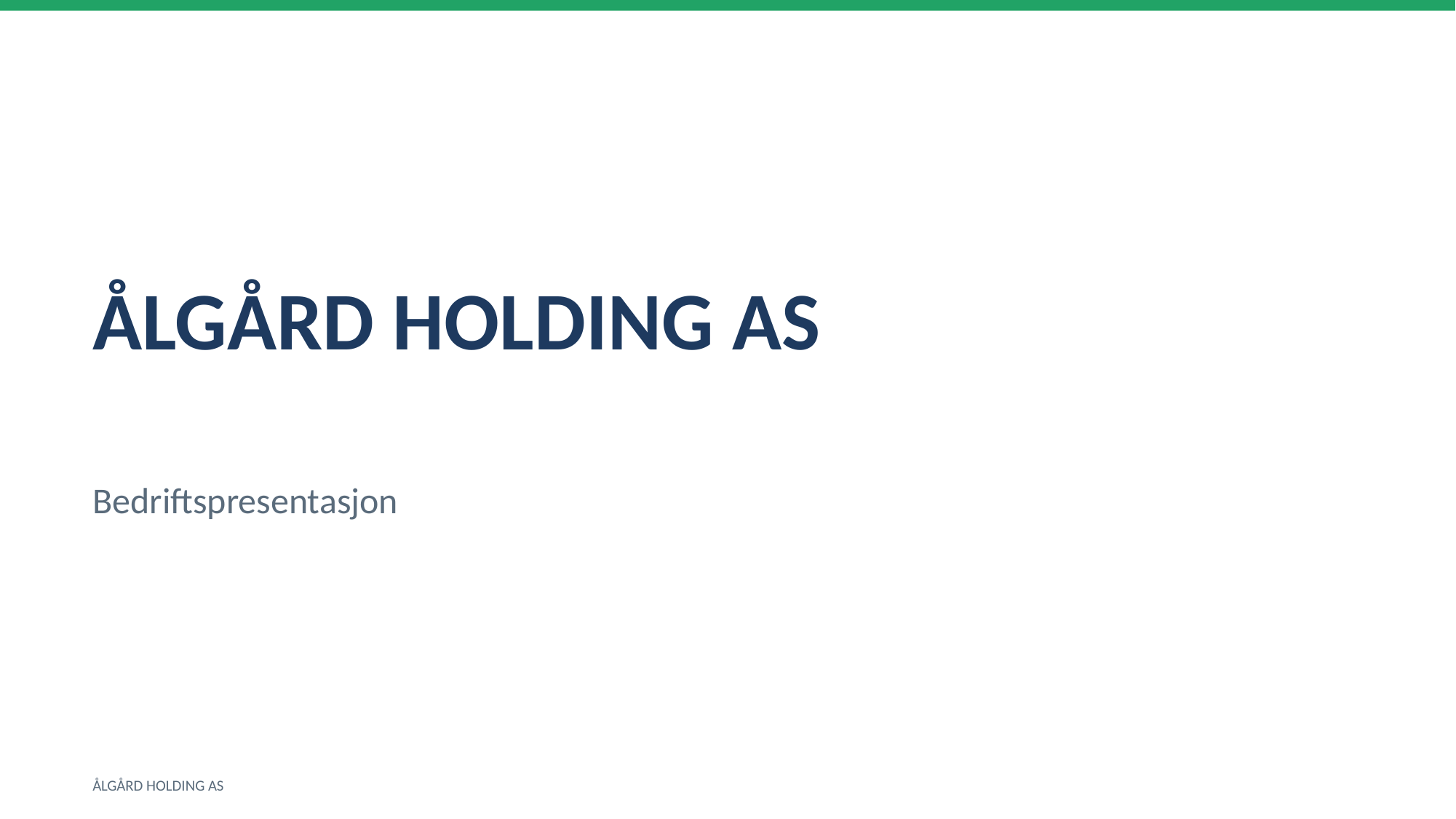

ÅLGÅRD HOLDING AS
Bedriftspresentasjon
ÅLGÅRD HOLDING AS